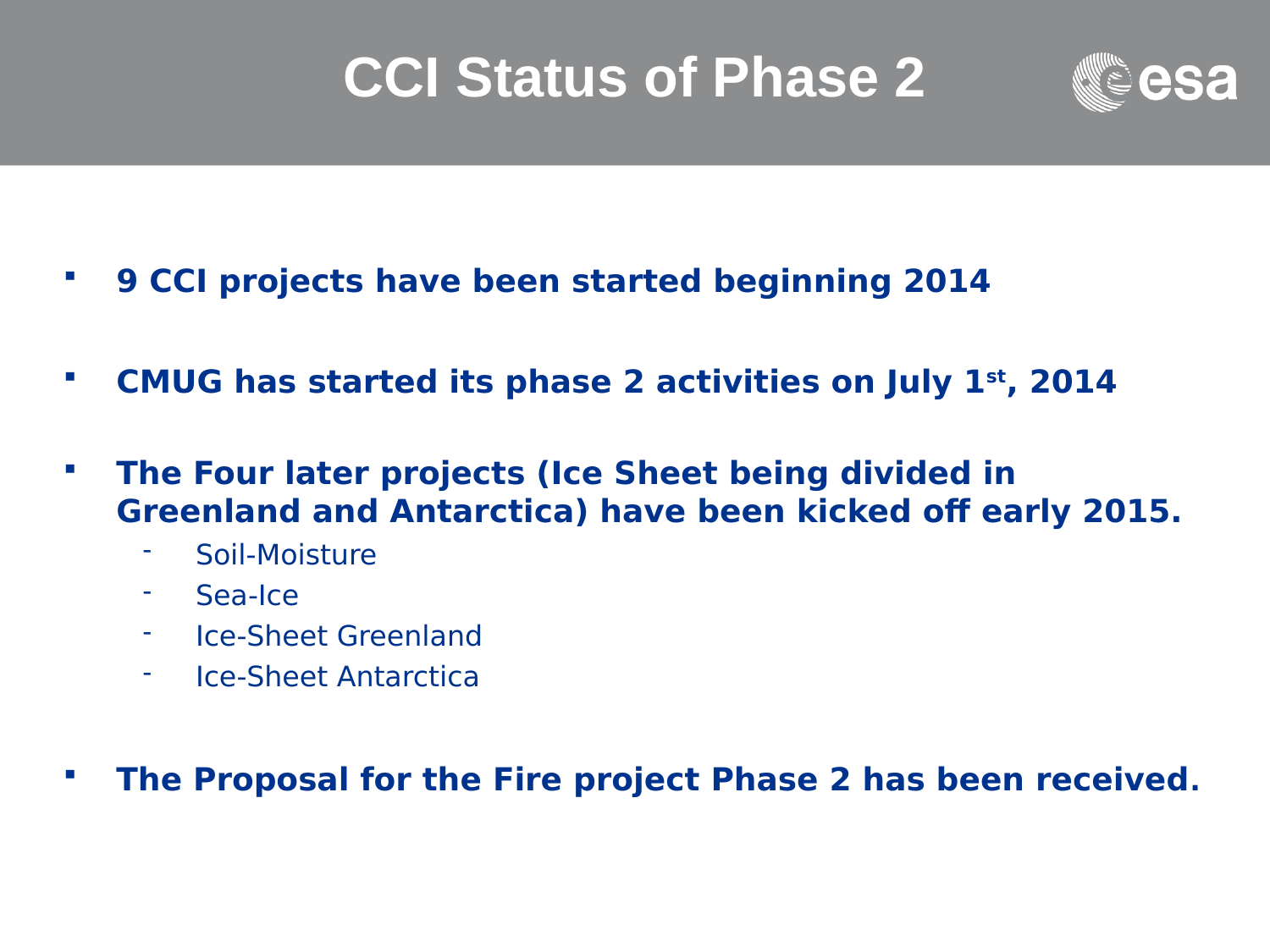

# CCI Status of Phase 2
9 CCI projects have been started beginning 2014

CMUG has started its phase 2 activities on July 1st, 2014

The Four later projects (Ice Sheet being divided in Greenland and Antarctica) have been kicked off early 2015.
Soil-Moisture
Sea-Ice
Ice-Sheet Greenland
Ice-Sheet Antarctica

The Proposal for the Fire project Phase 2 has been received.